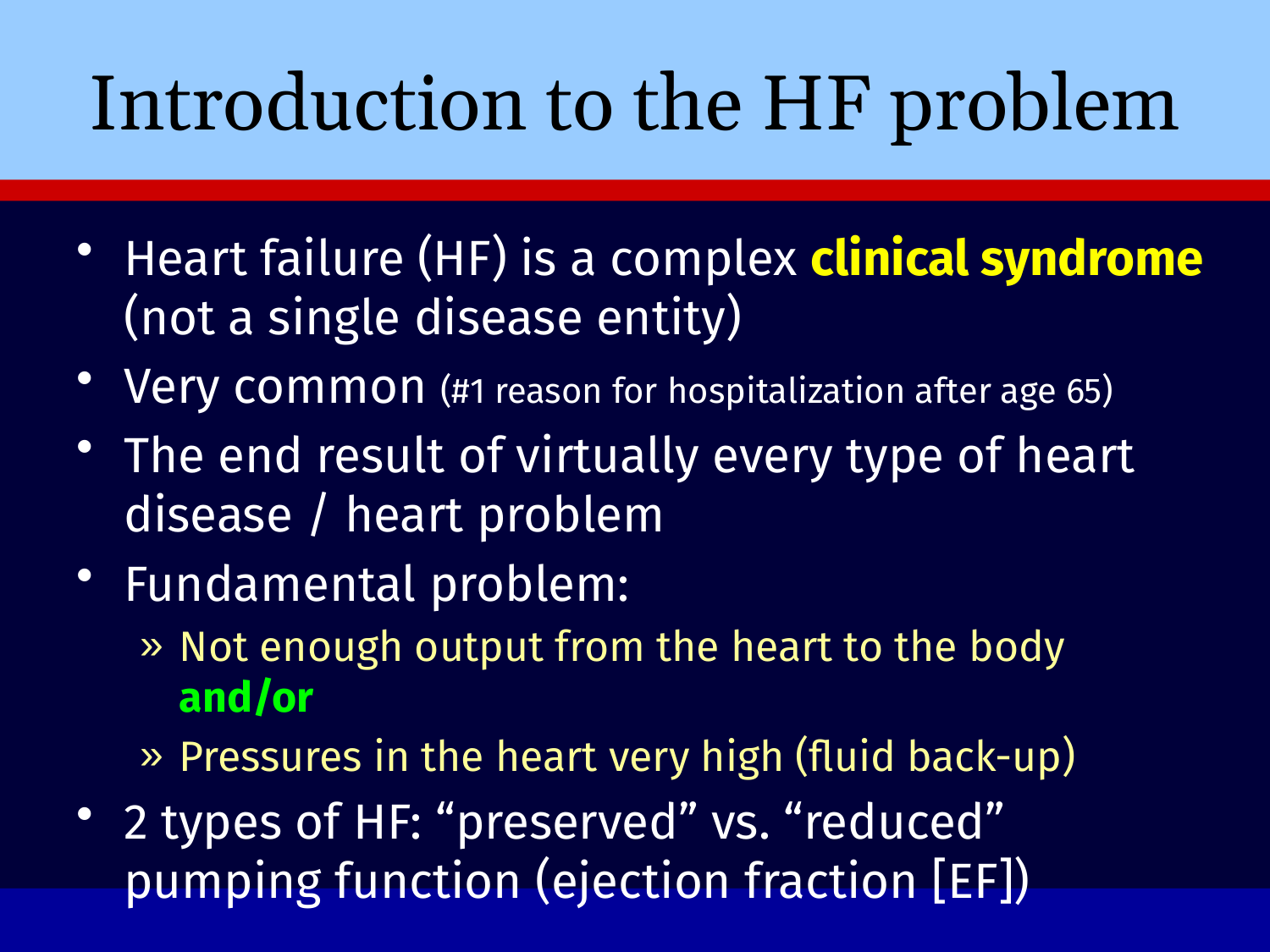

# Introduction to the HF problem
Heart failure (HF) is a complex clinical syndrome (not a single disease entity)
Very common (#1 reason for hospitalization after age 65)
The end result of virtually every type of heart disease / heart problem
Fundamental problem:
Not enough output from the heart to the body and/or
Pressures in the heart very high (fluid back-up)
2 types of HF: “preserved” vs. “reduced” pumping function (ejection fraction [EF])